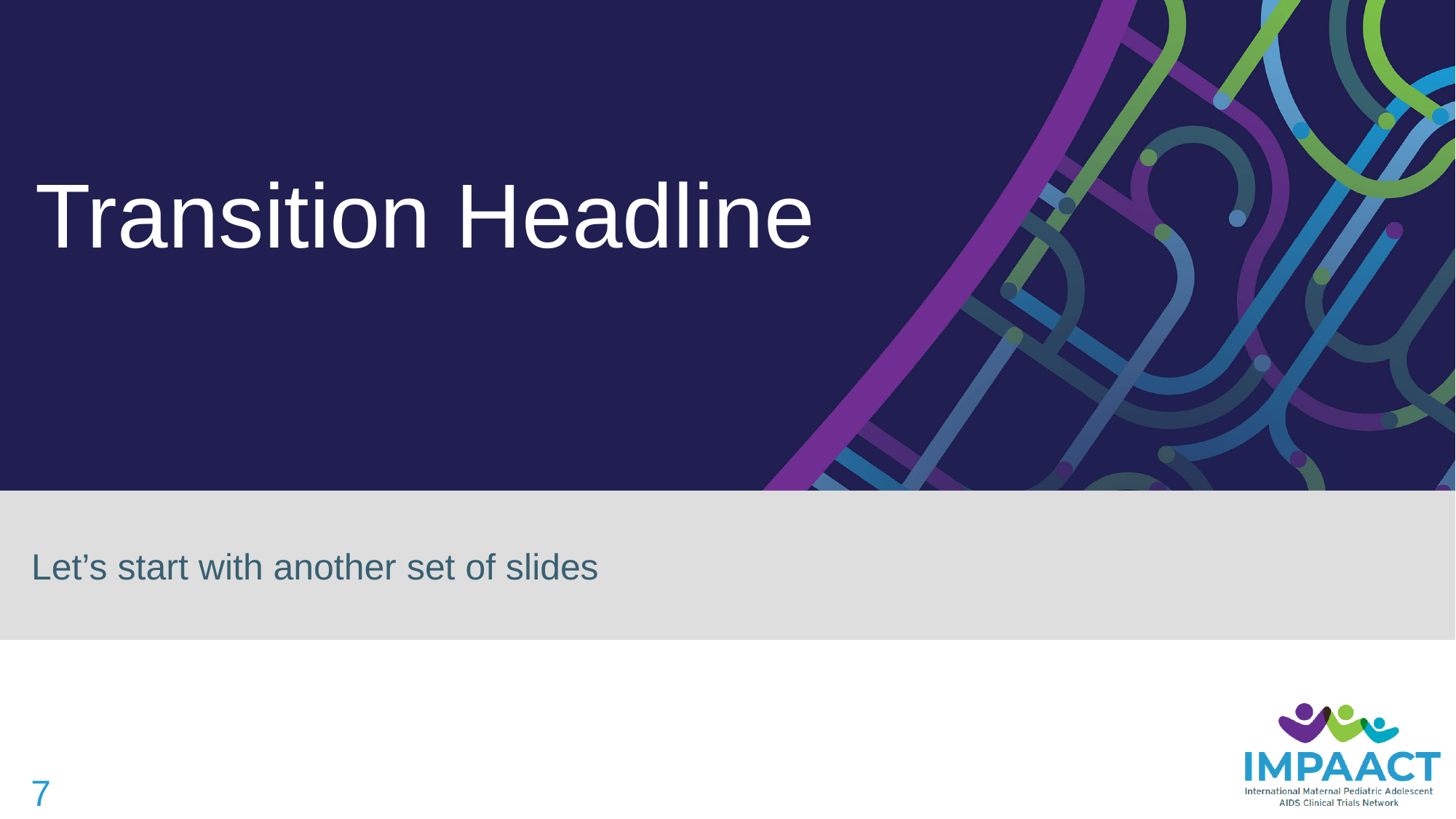

# Transition Headline
Let’s start with another set of slides
7